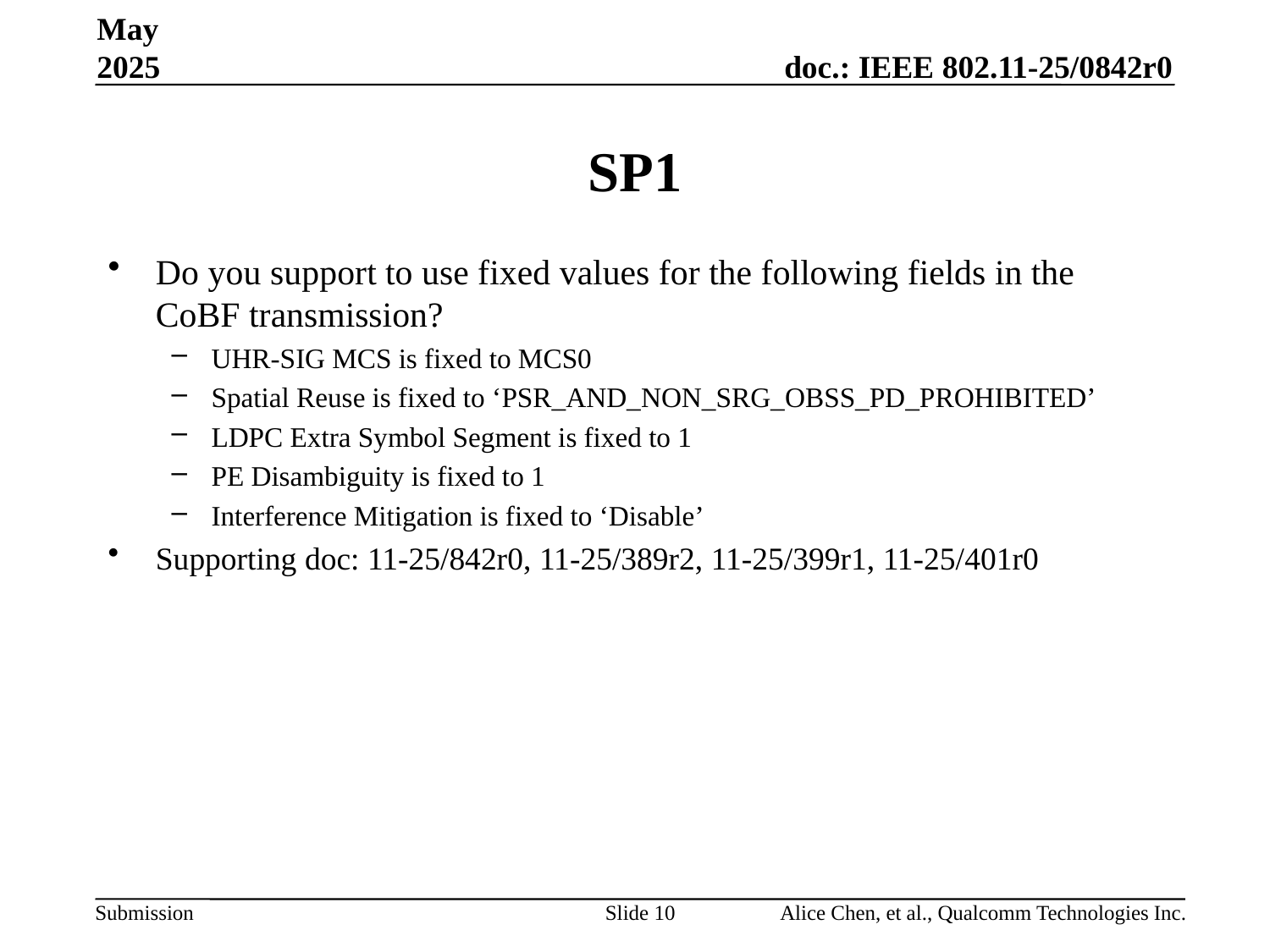

May 2025
# SP1
Do you support to use fixed values for the following fields in the CoBF transmission?
UHR-SIG MCS is fixed to MCS0
Spatial Reuse is fixed to ‘PSR_AND_NON_SRG_OBSS_PD_PROHIBITED’
LDPC Extra Symbol Segment is fixed to 1
PE Disambiguity is fixed to 1
Interference Mitigation is fixed to ‘Disable’
Supporting doc: 11-25/842r0, 11-25/389r2, 11-25/399r1, 11-25/401r0

Slide 10
Alice Chen, et al., Qualcomm Technologies Inc.